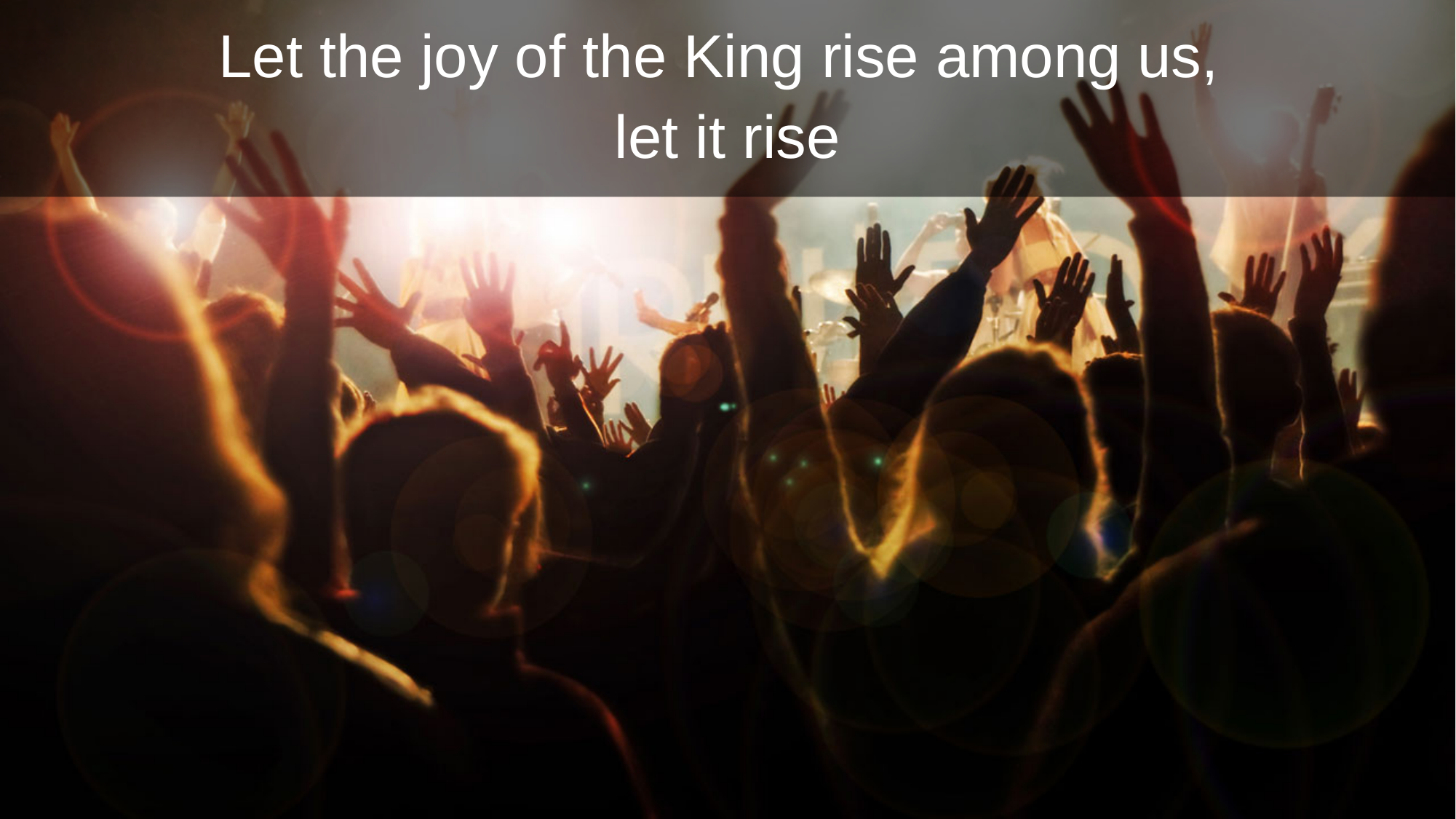

Let the joy of the King rise among us,
let it rise